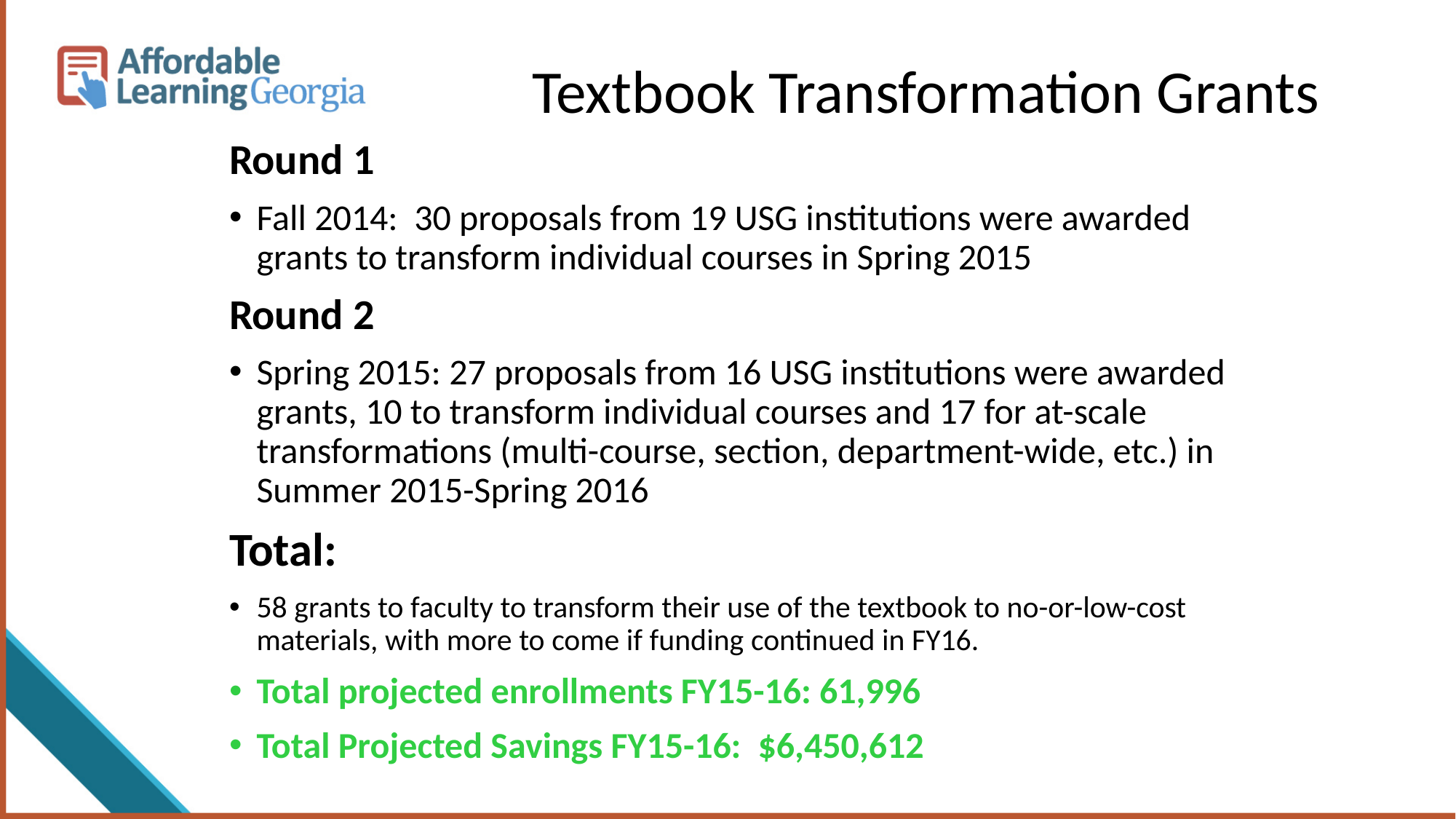

Textbook Transformation Grants
Round 1
Fall 2014:  30 proposals from 19 USG institutions were awarded grants to transform individual courses in Spring 2015
Round 2
Spring 2015: 27 proposals from 16 USG institutions were awarded grants, 10 to transform individual courses and 17 for at-scale transformations (multi-course, section, department-wide, etc.) in Summer 2015-Spring 2016
Total:
58 grants to faculty to transform their use of the textbook to no-or-low-cost materials, with more to come if funding continued in FY16.
Total projected enrollments FY15-16: 61,996
Total Projected Savings FY15-16:  $6,450,612
Campus Choice:
Textbook Transformation Grants